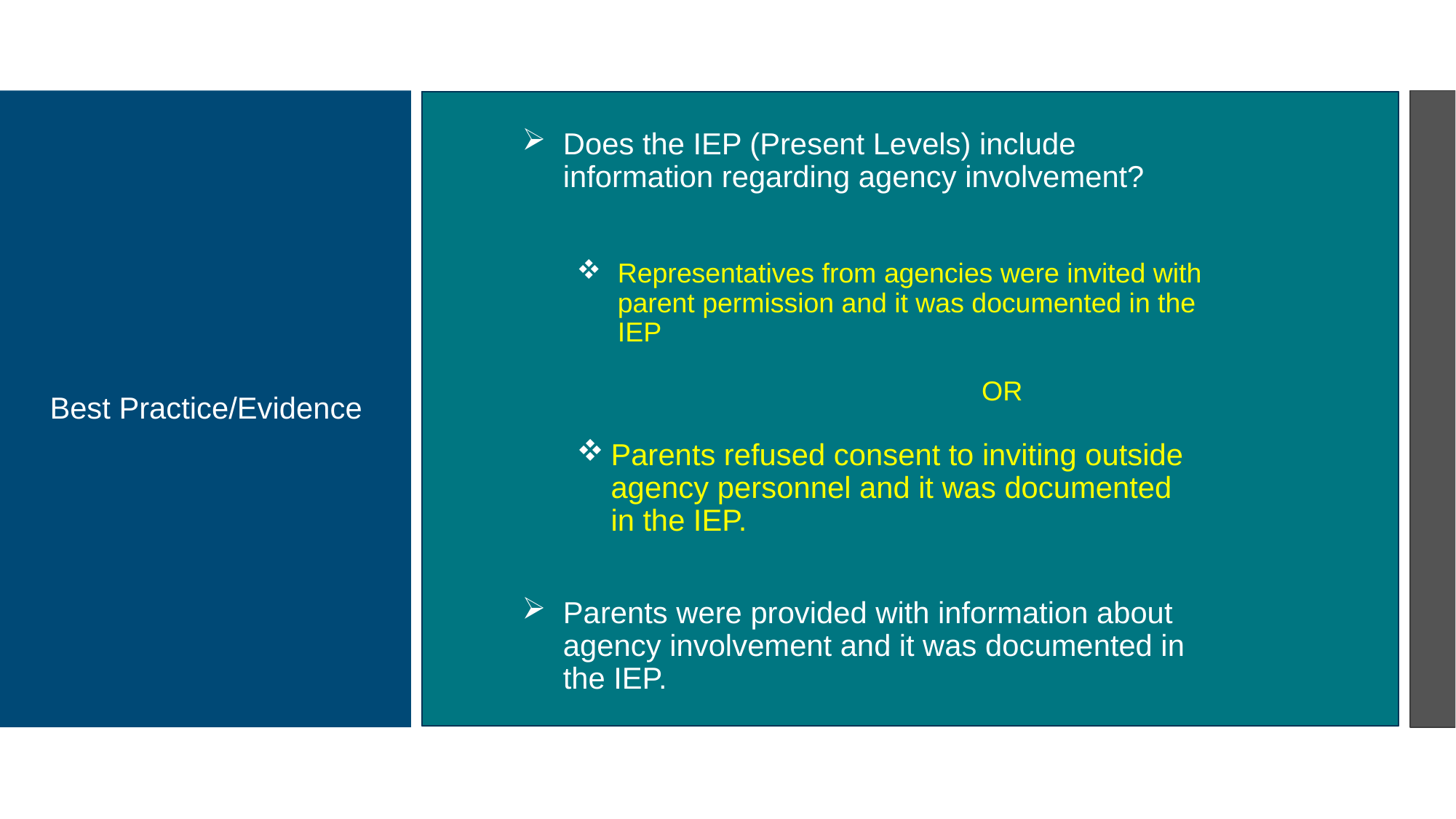

Does the IEP (Present Levels) include information regarding agency involvement?

Representatives from agencies were invited with parent permission and it was documented in the IEP

                                                     OR

Parents refused consent to inviting outside agency personnel and it was documented in the IEP.

Parents were provided with information about agency involvement and it was documented in the IEP.

# Best Practice/Evidence